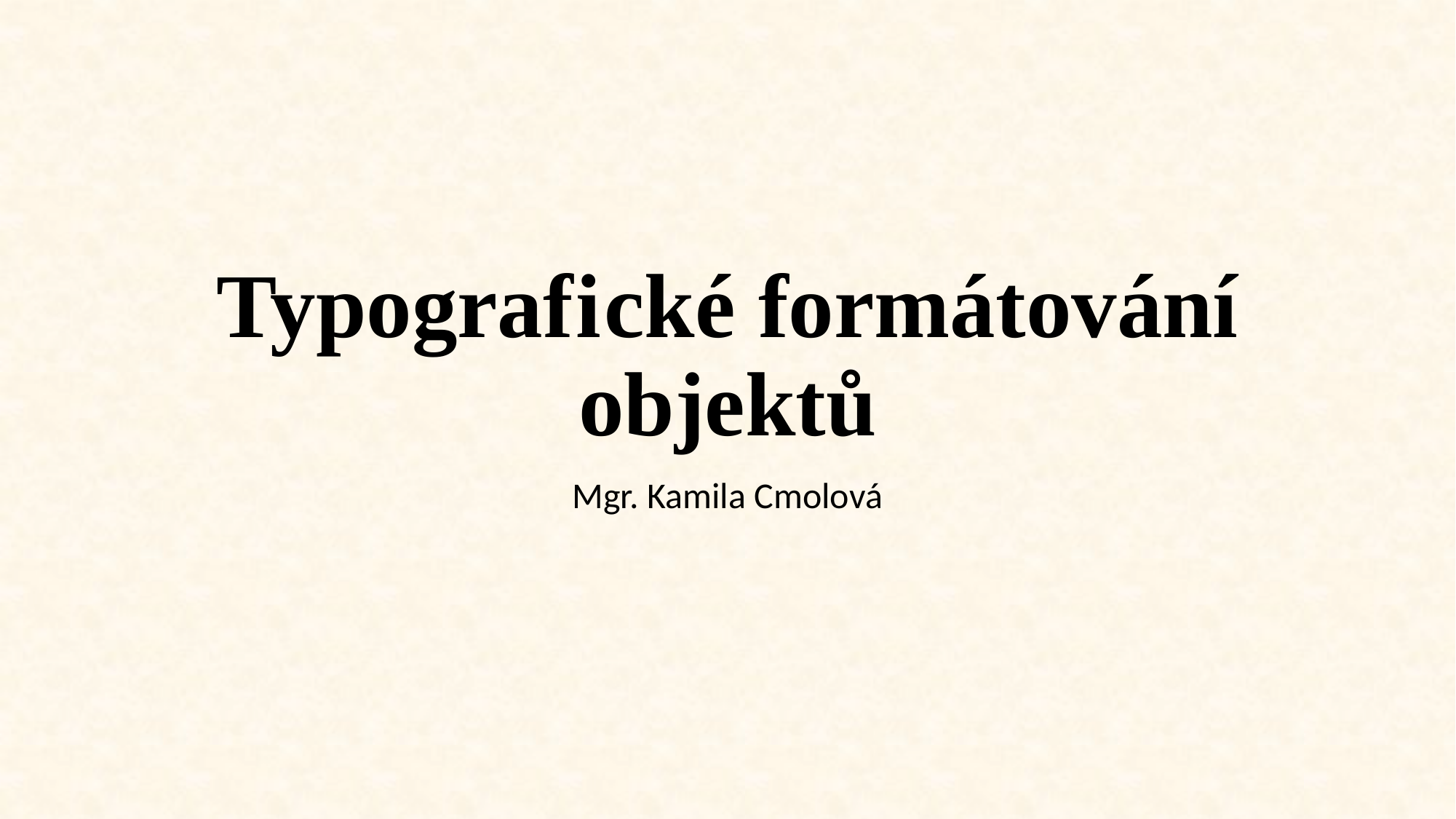

# Typografické formátování objektů
Mgr. Kamila Cmolová